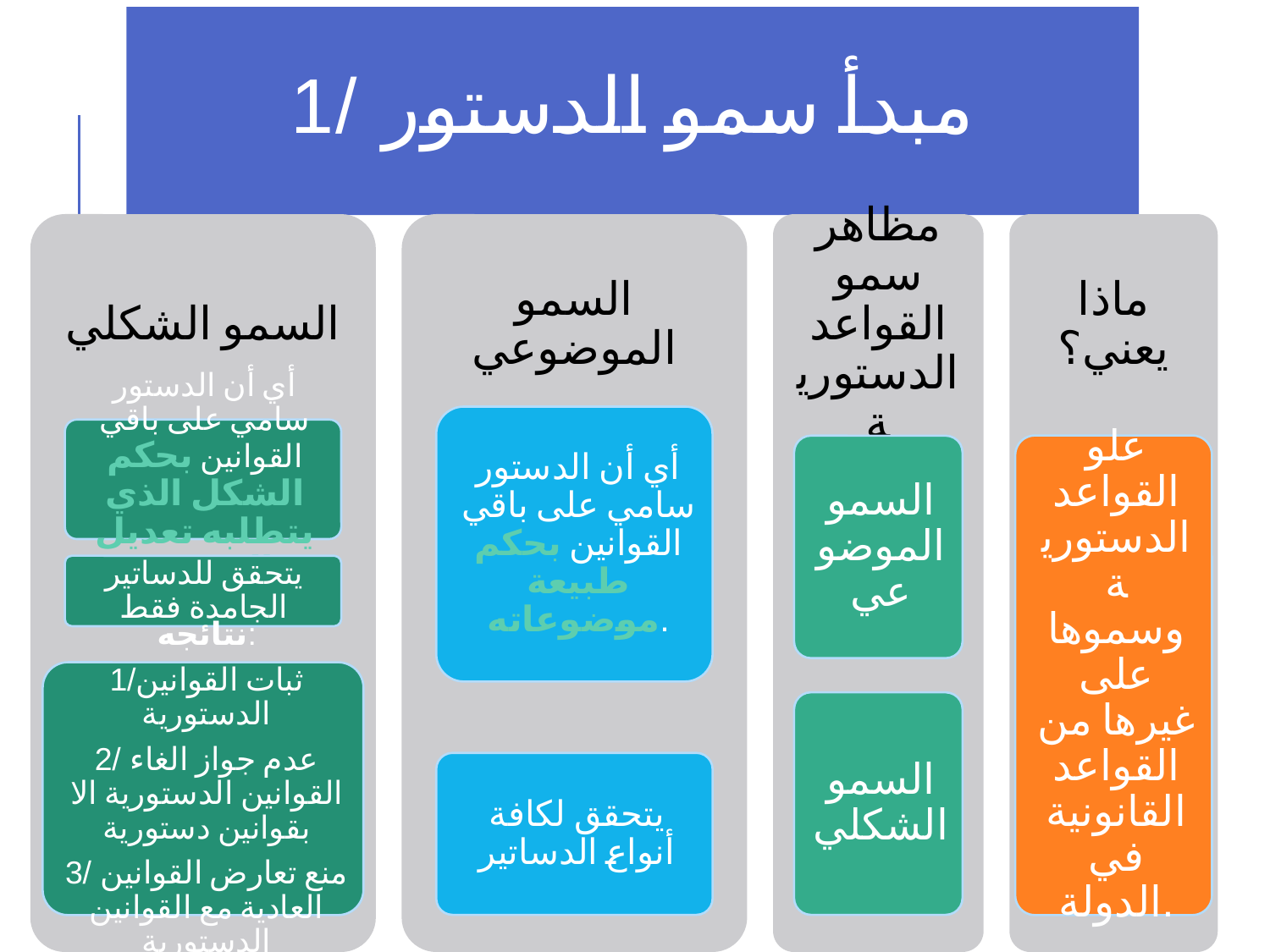

# 1/ مبدأ سمو الدستور
ماذا يعني؟
علو القواعد الدستورية وسموها على غيرها من القواعد القانونية في الدولة.
مظاهر سمو القواعد الدستورية
السمو الموضوعي
السمو الشكلي
السمو الموضوعي
أي أن الدستور سامي على باقي القوانين بحكم طبيعة موضوعاته.
يتحقق لكافة أنواع الدساتير
السمو الشكلي
أي أن الدستور سامي على باقي القوانين بحكم الشكل الذي يتطلبه تعديل الدستور
يتحقق للدساتير الجامدة فقط
نتائجه:
1/ثبات القوانين الدستورية
2/ عدم جواز الغاء القوانين الدستورية الا بقوانين دستورية
3/ منع تعارض القوانين العادية مع القوانين الدستورية